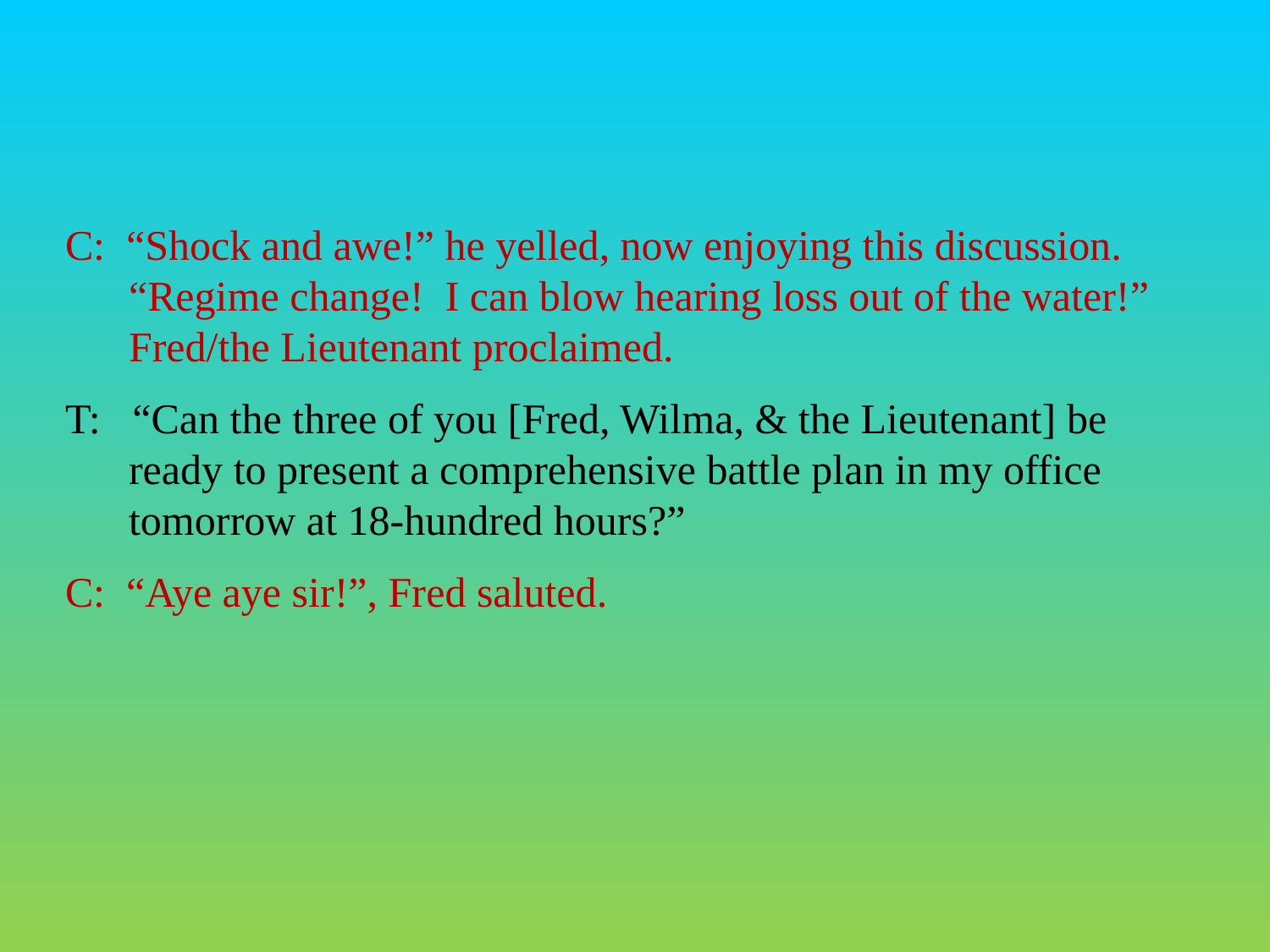

C:  “Shock and awe!” he yelled, now enjoying this discussion.  “Regime change!  I can blow hearing loss out of the water!” Fred/the Lieutenant proclaimed.
T:   “Can the three of you [Fred, Wilma, & the Lieutenant] be ready to present a comprehensive battle plan in my office tomorrow at 18-hundred hours?”
C:  “Aye aye sir!”, Fred saluted.